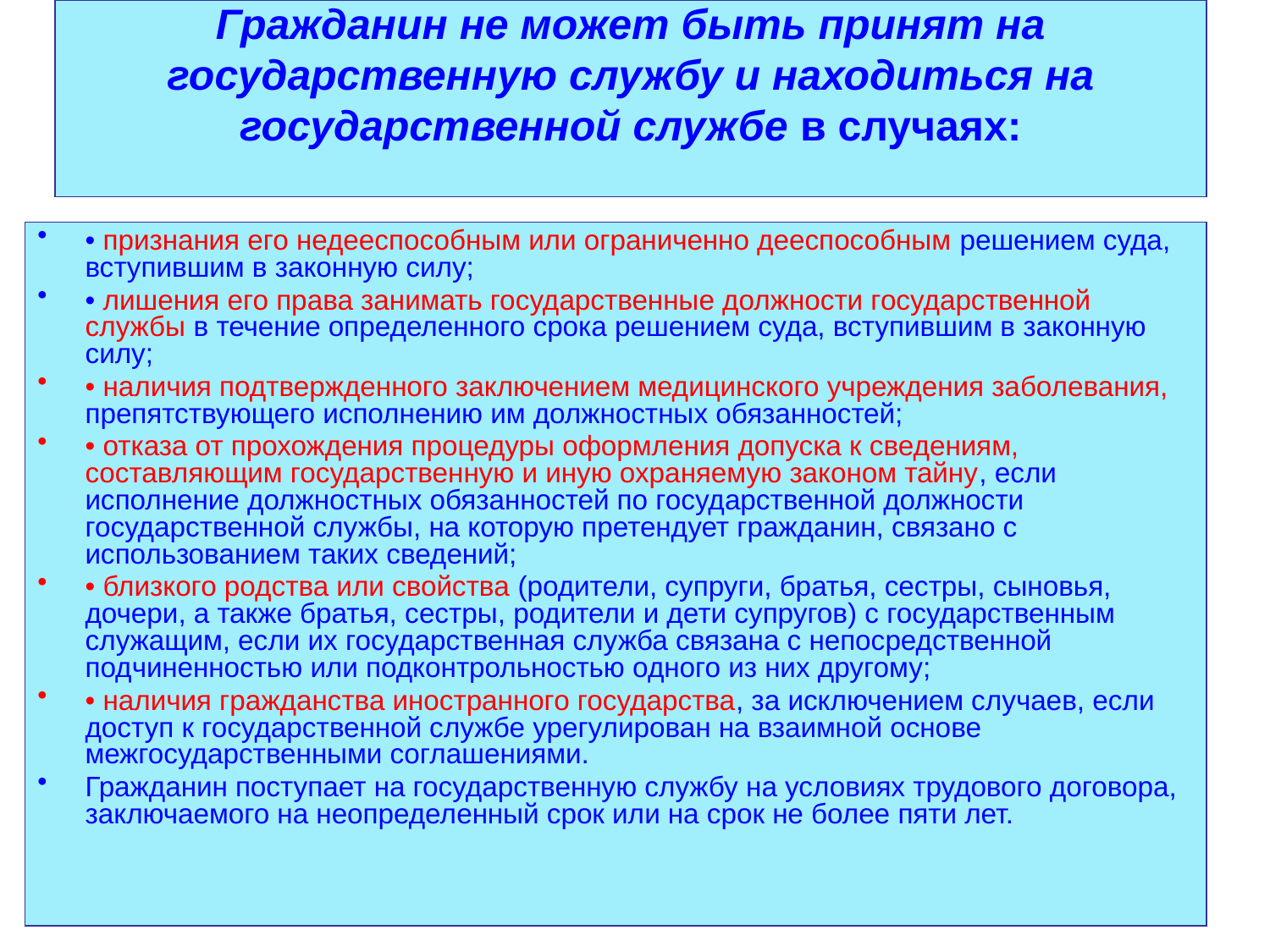

# Гражданин не может быть принят на государственную службу и находиться на государственной службе в случаях:
• признания его недееспособным или ограниченно дееспособным решением суда, вступившим в законную силу;
• лишения его права занимать государственные должности государственной службы в течение определенного срока решением суда, вступившим в законную силу;
• наличия подтвержденного заключением медицинского учреждения заболевания, препятствующего исполнению им должностных обязанностей;
• отказа от прохождения процедуры оформления допуска к сведениям, составляющим государственную и иную охраняемую законом тайну, если исполнение должностных обязанностей по государственной должности государственной службы, на которую претендует гражданин, связано с использованием таких сведений;
• близкого родства или свойства (родители, супруги, братья, сестры, сыновья, дочери, а также братья, сестры, родители и дети супругов) с государственным служащим, если их государственная служба связана с непосредственной подчиненностью или подконтрольностью одного из них другому;
• наличия гражданства иностранного государства, за исключением случаев, если доступ к государственной службе урегулирован на взаимной основе межгосударственными соглашениями.
Гражданин поступает на государственную службу на условиях трудового договора, заключаемого на неопределенный срок или на срок не более пяти лет.